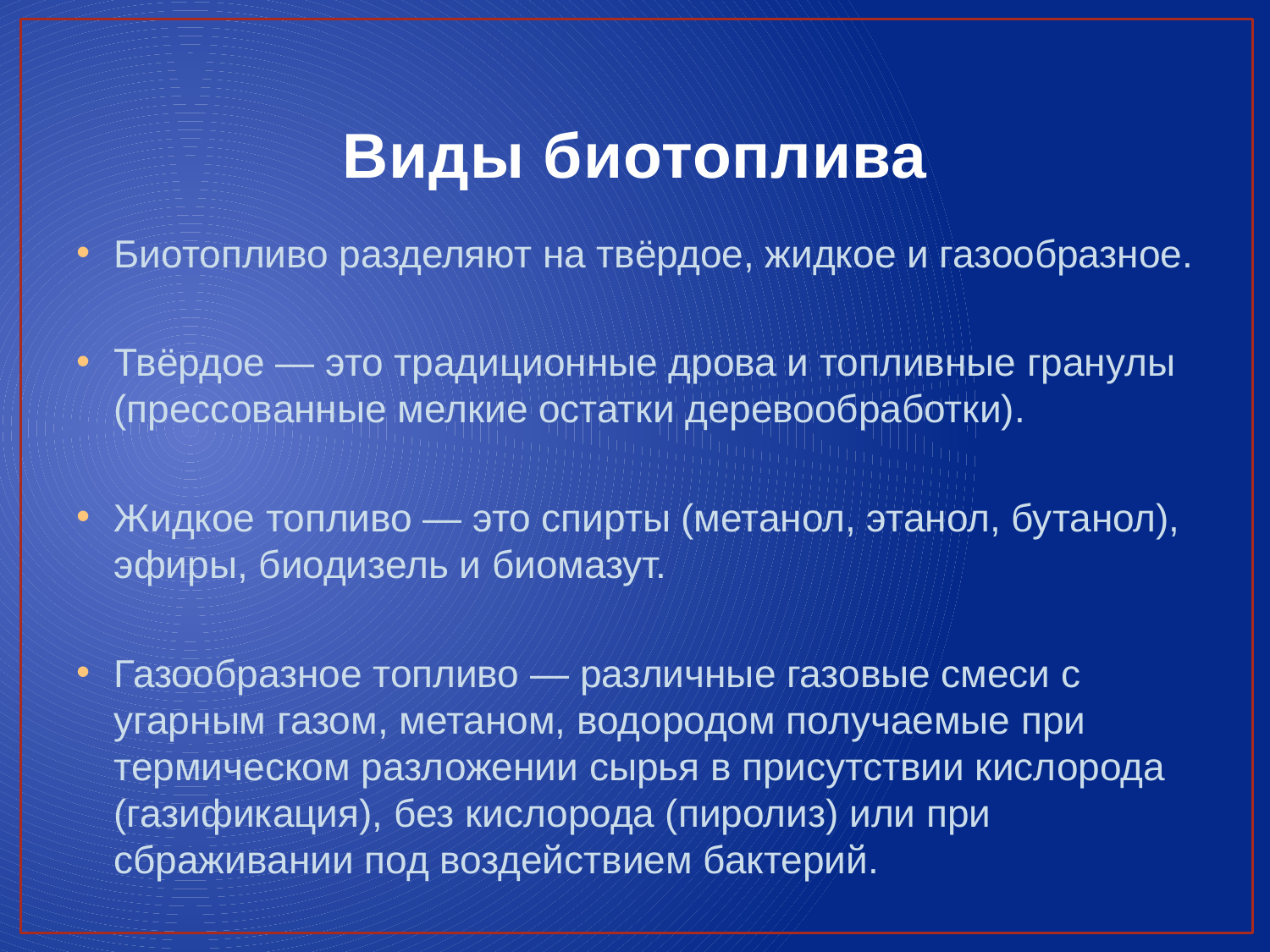

# Виды биотоплива
Биотопливо разделяют на твёрдое, жидкое и газообразное.

Твёрдое — это традиционные дрова и топливные гранулы (прессованные мелкие остатки деревообработки).

Жидкое топливо — это спирты (метанол, этанол, бутанол), эфиры, биодизель и биомазут.

Газообразное топливо — различные газовые смеси с угарным газом, метаном, водородом получаемые при термическом разложении сырья в присутствии кислорода (газификация), без кислорода (пиролиз) или при сбраживании под воздействием бактерий.